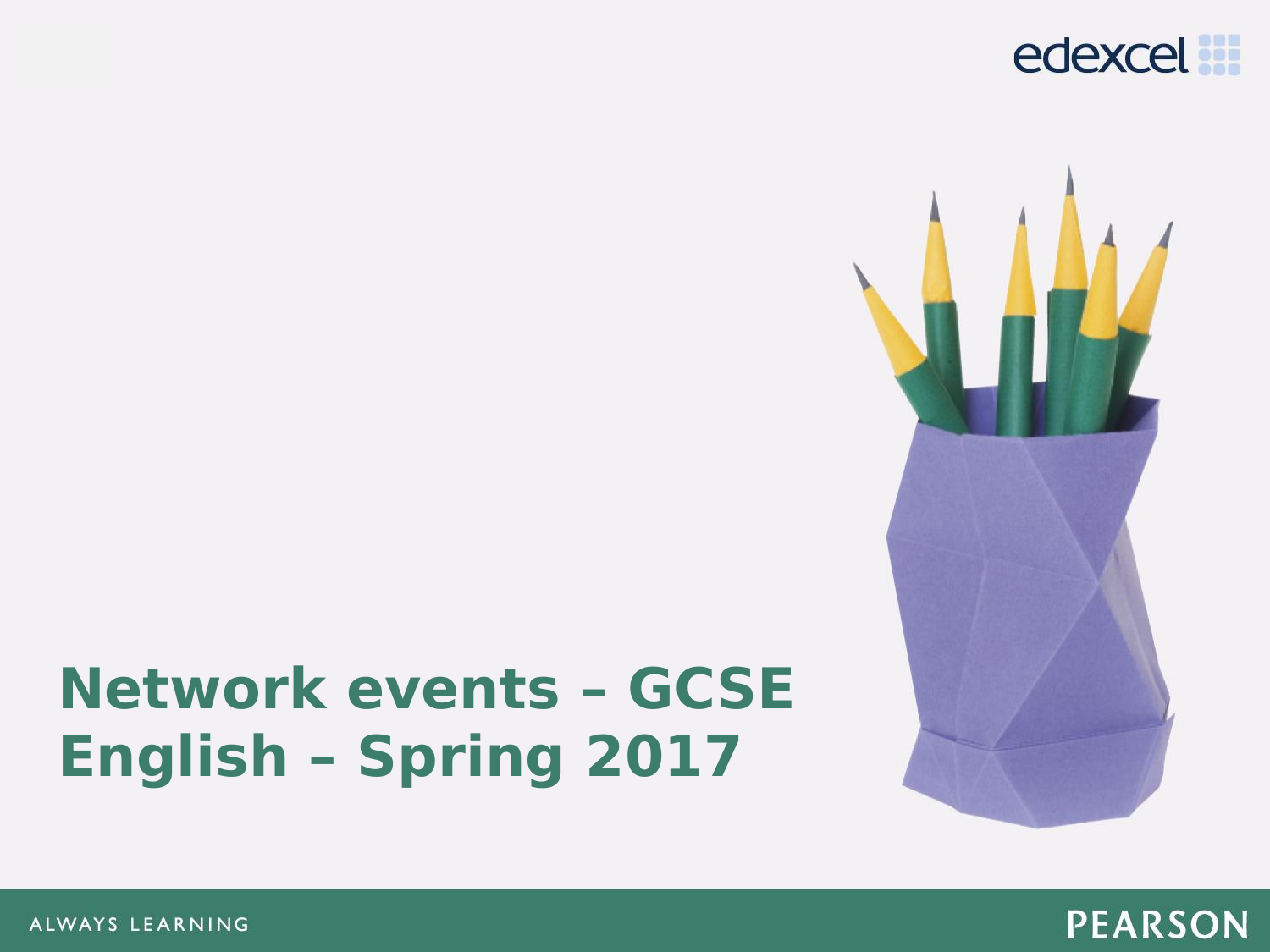

# Network events – GCSE English – Spring 2017